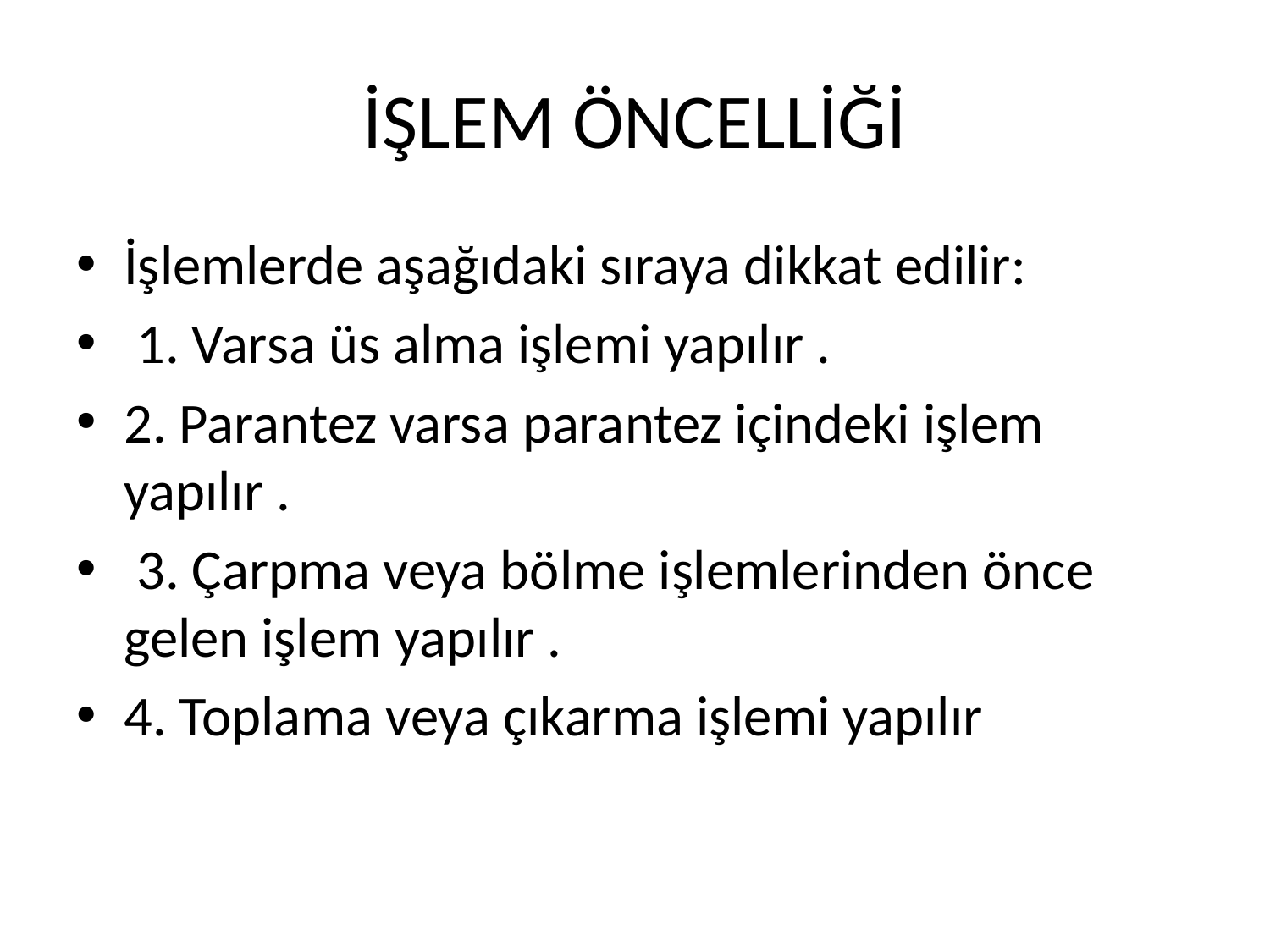

# İŞLEM ÖNCELLİĞİ
İşlemlerde aşağıdaki sıraya dikkat edilir:
 1. Varsa üs alma işlemi yapılır .
2. Parantez varsa parantez içindeki işlem yapılır .
 3. Çarpma veya bölme işlemlerinden önce gelen işlem yapılır .
4. Toplama veya çıkarma işlemi yapılır